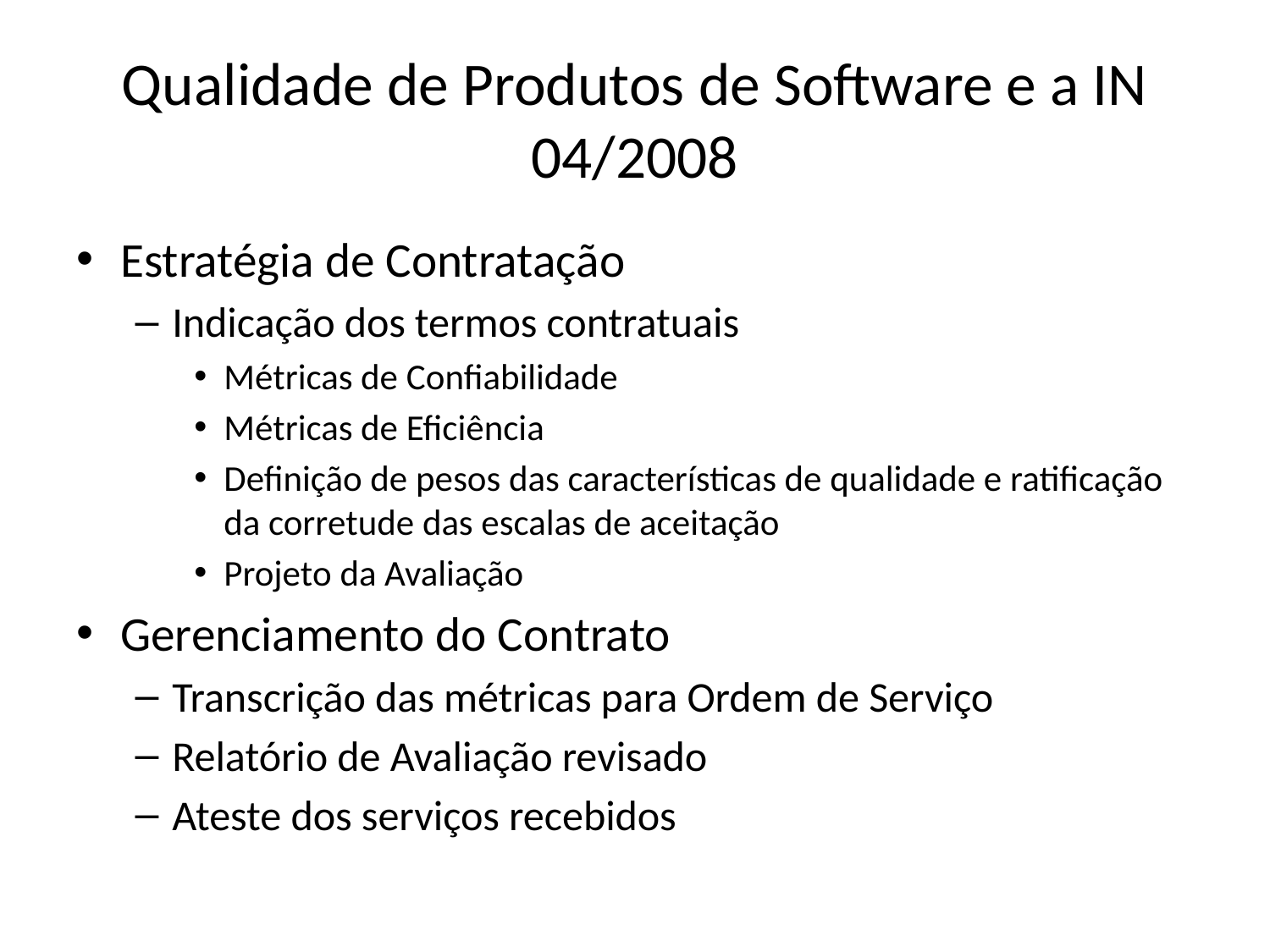

# Qualidade de Produtos de Software e a IN 04/2008
Estratégia de Contratação
Indicação dos termos contratuais
Métricas de Confiabilidade
Métricas de Eficiência
Definição de pesos das características de qualidade e ratificação da corretude das escalas de aceitação
Projeto da Avaliação
Gerenciamento do Contrato
Transcrição das métricas para Ordem de Serviço
Relatório de Avaliação revisado
Ateste dos serviços recebidos